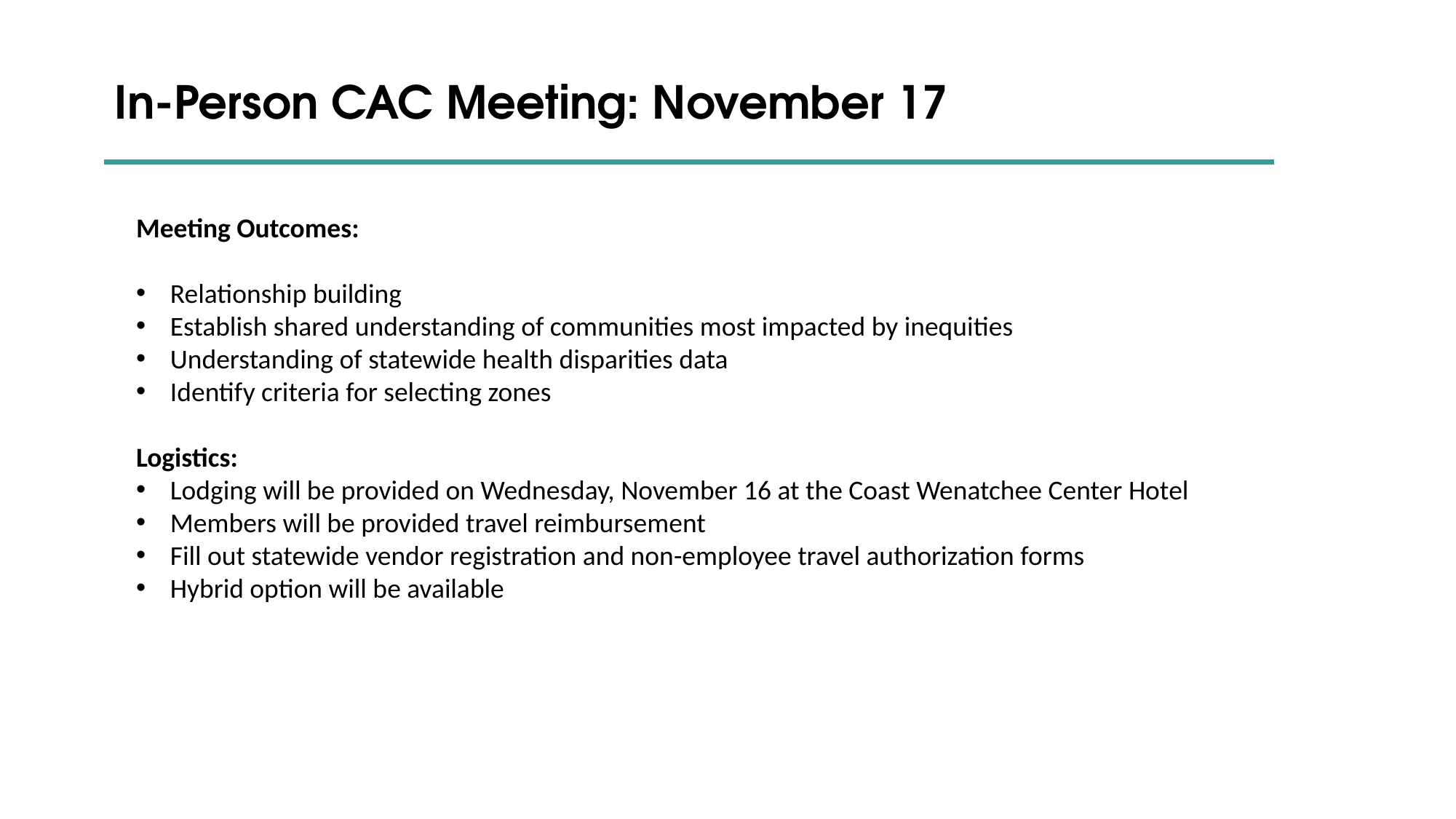

In-Person CAC Meeting: November 17
Meeting Outcomes:

Relationship building
Establish shared understanding of communities most impacted by inequities
Understanding of statewide health disparities data
Identify criteria for selecting zones

Logistics:
Lodging will be provided on Wednesday, November 16 at the Coast Wenatchee Center Hotel
Members will be provided travel reimbursement
Fill out statewide vendor registration and non-employee travel authorization forms
Hybrid option will be available